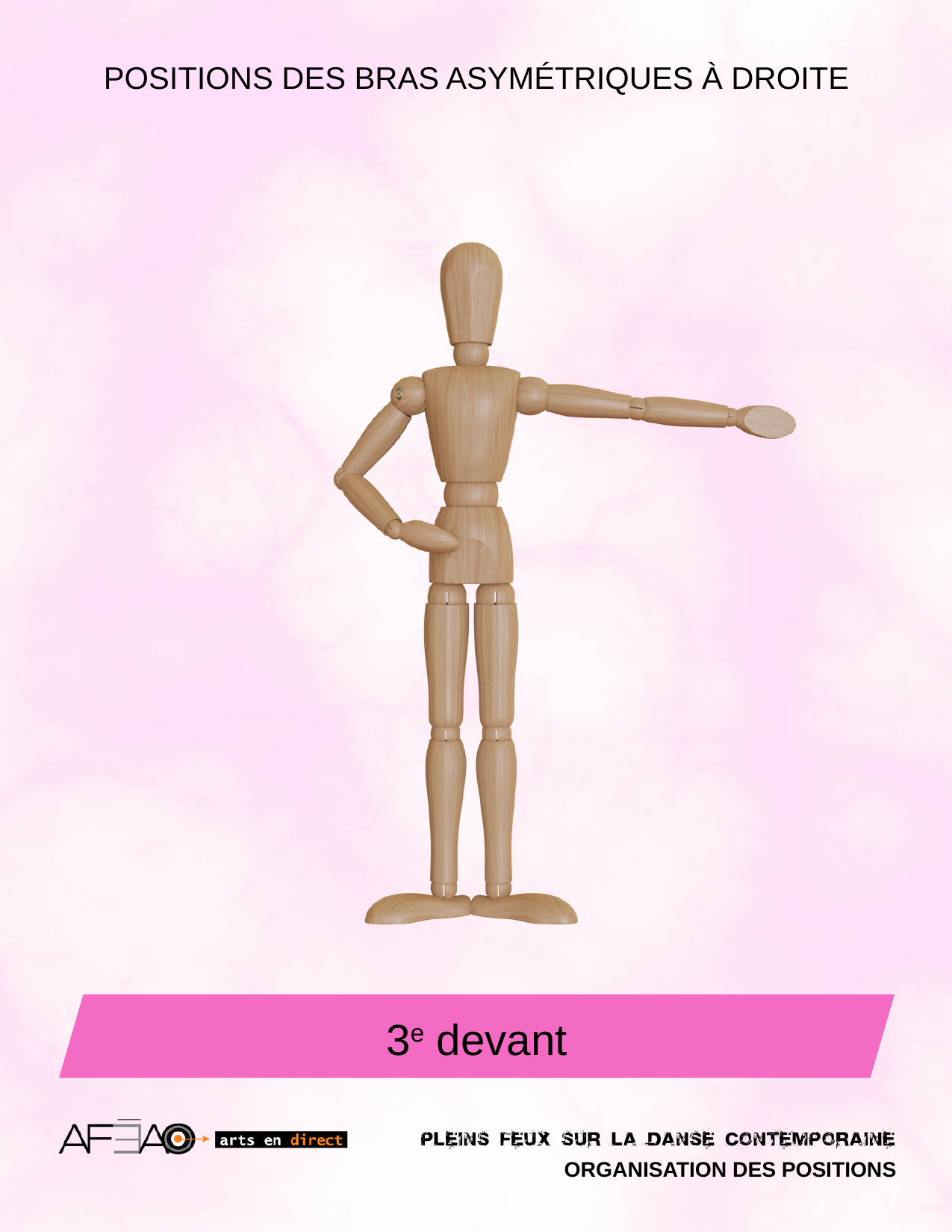

POSITIONS DES BRAS ASYMÉTRIQUES À DROITE

3e devant

ORGANISATION DES POSITIONS